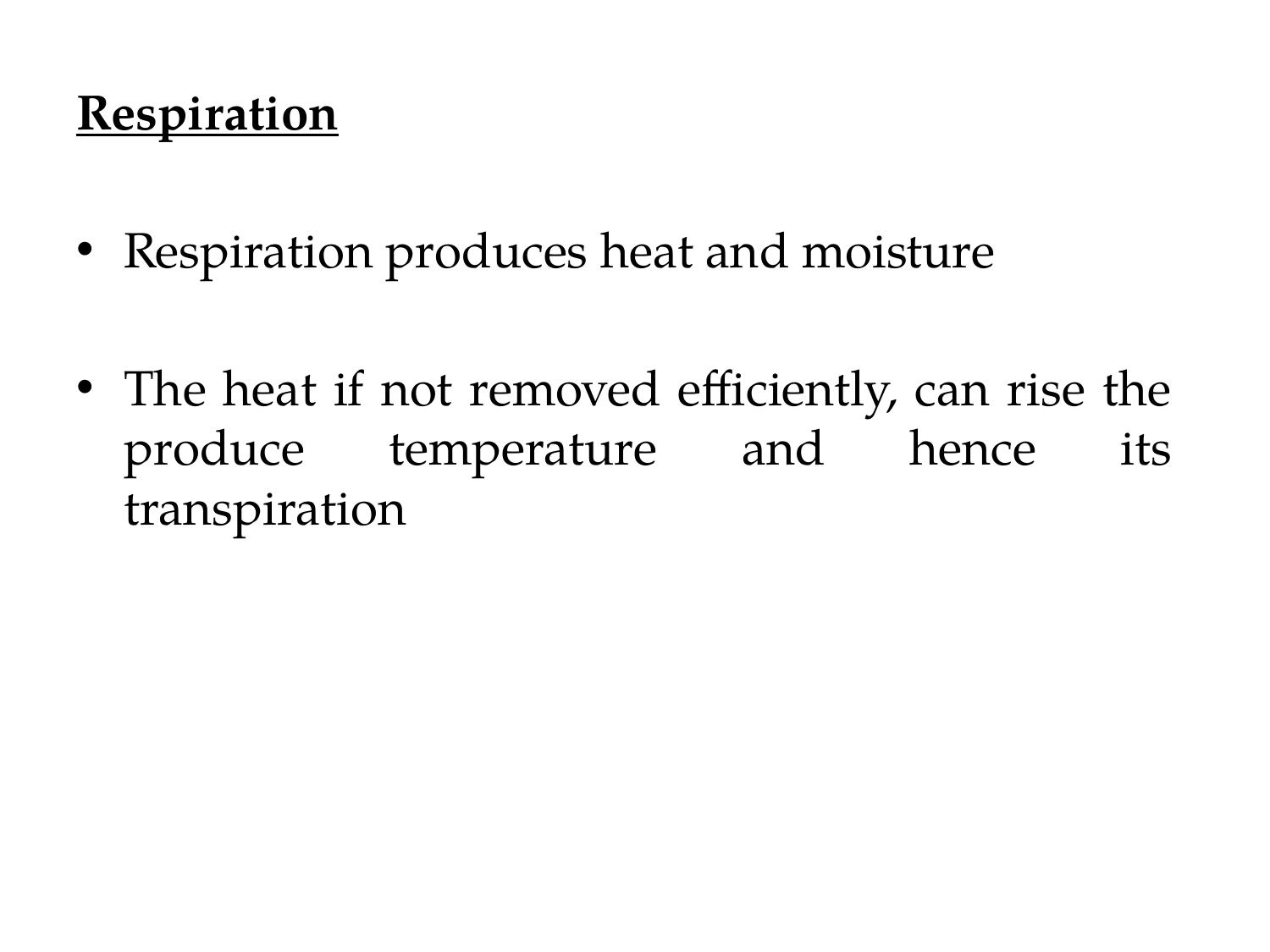

Respiration

Respiration produces heat and moisture

The heat if not removed efficiently, can rise the produce temperature and hence its transpiration